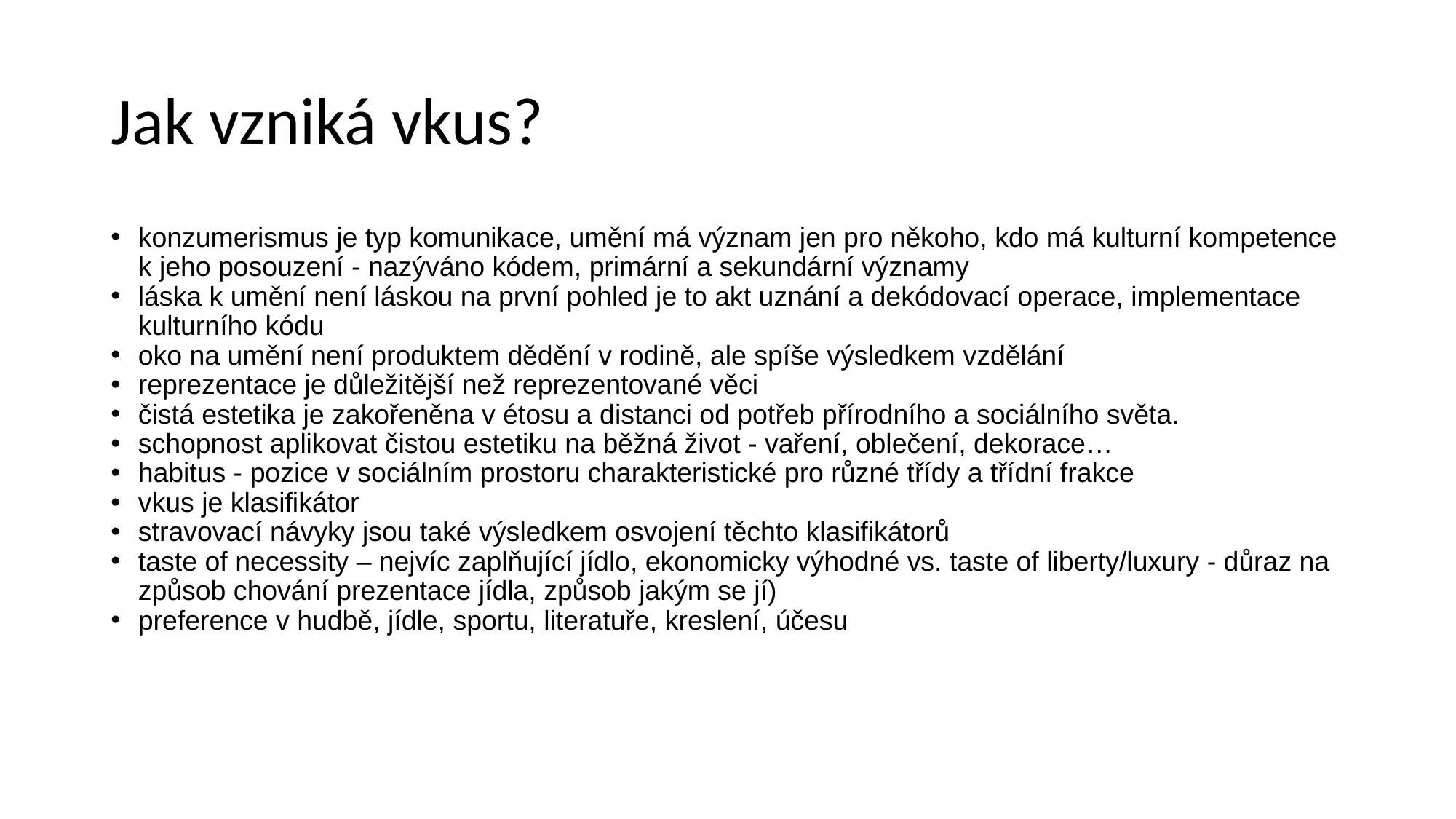

# Jak vzniká vkus?
konzumerismus je typ komunikace, umění má význam jen pro někoho, kdo má kulturní kompetence k jeho posouzení - nazýváno kódem, primární a sekundární významy
láska k umění není láskou na první pohled je to akt uznání a dekódovací operace, implementace kulturního kódu
oko na umění není produktem dědění v rodině, ale spíše výsledkem vzdělání
reprezentace je důležitější než reprezentované věci
čistá estetika je zakořeněna v étosu a distanci od potřeb přírodního a sociálního světa.
schopnost aplikovat čistou estetiku na běžná život - vaření, oblečení, dekorace…
habitus - pozice v sociálním prostoru charakteristické pro různé třídy a třídní frakce
vkus je klasifikátor
stravovací návyky jsou také výsledkem osvojení těchto klasifikátorů
taste of necessity – nejvíc zaplňující jídlo, ekonomicky výhodné vs. taste of liberty/luxury - důraz na způsob chování prezentace jídla, způsob jakým se jí)
preference v hudbě, jídle, sportu, literatuře, kreslení, účesu